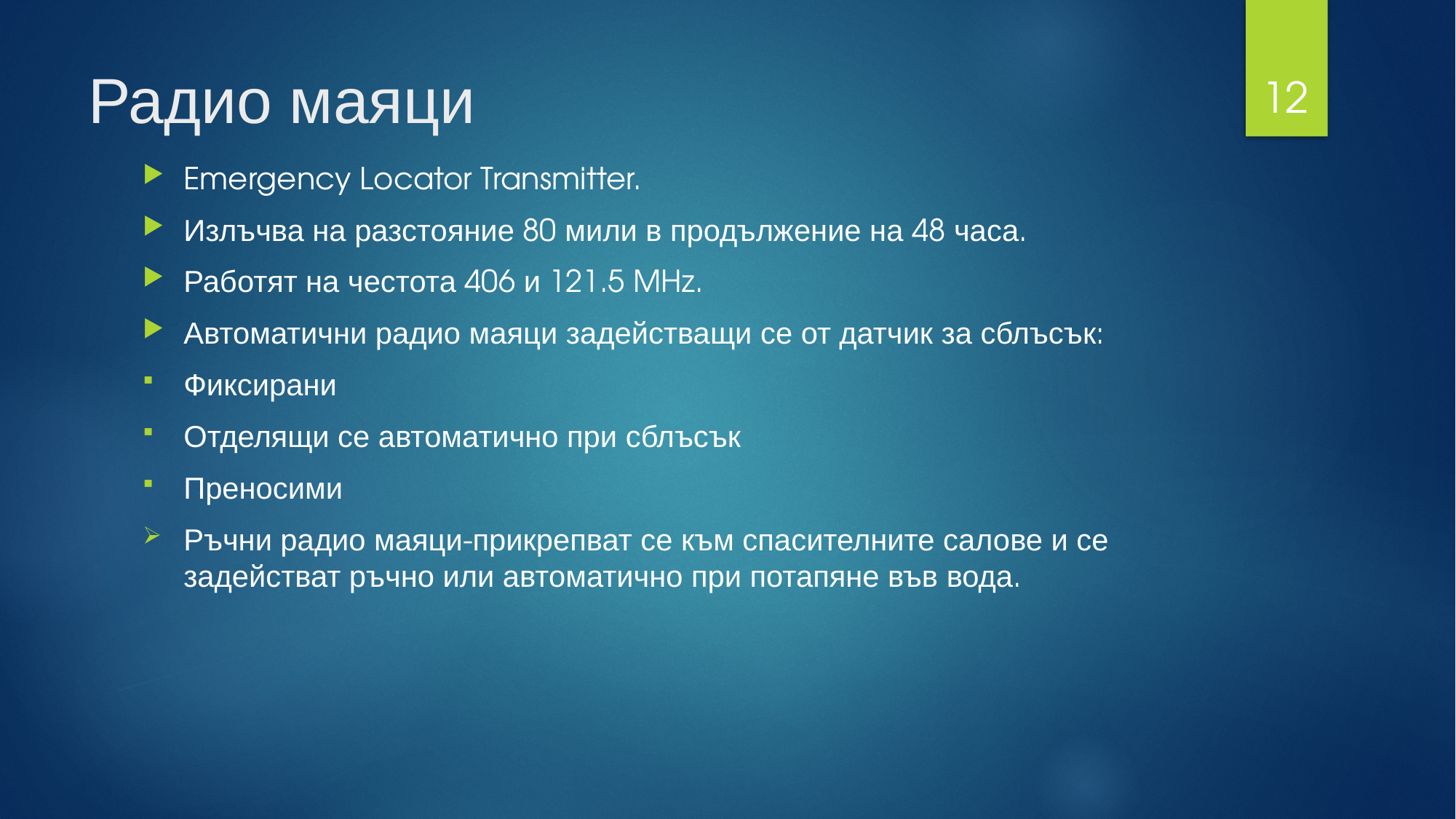

12
# Радио маяци
Emergency Locator Transmitter.
Излъчва на разстояние 80 мили в продължение на 48 часа.
Работят на честота 406 и 121.5 MHz.
Автоматични радио маяци задействащи се от датчик за сблъсък:
Фиксирани
Отделящи се автоматично при сблъсък
Преносими
Ръчни радио маяци-прикрепват се към спасителните салове и се задействат ръчно или автоматично при потапяне във вода.